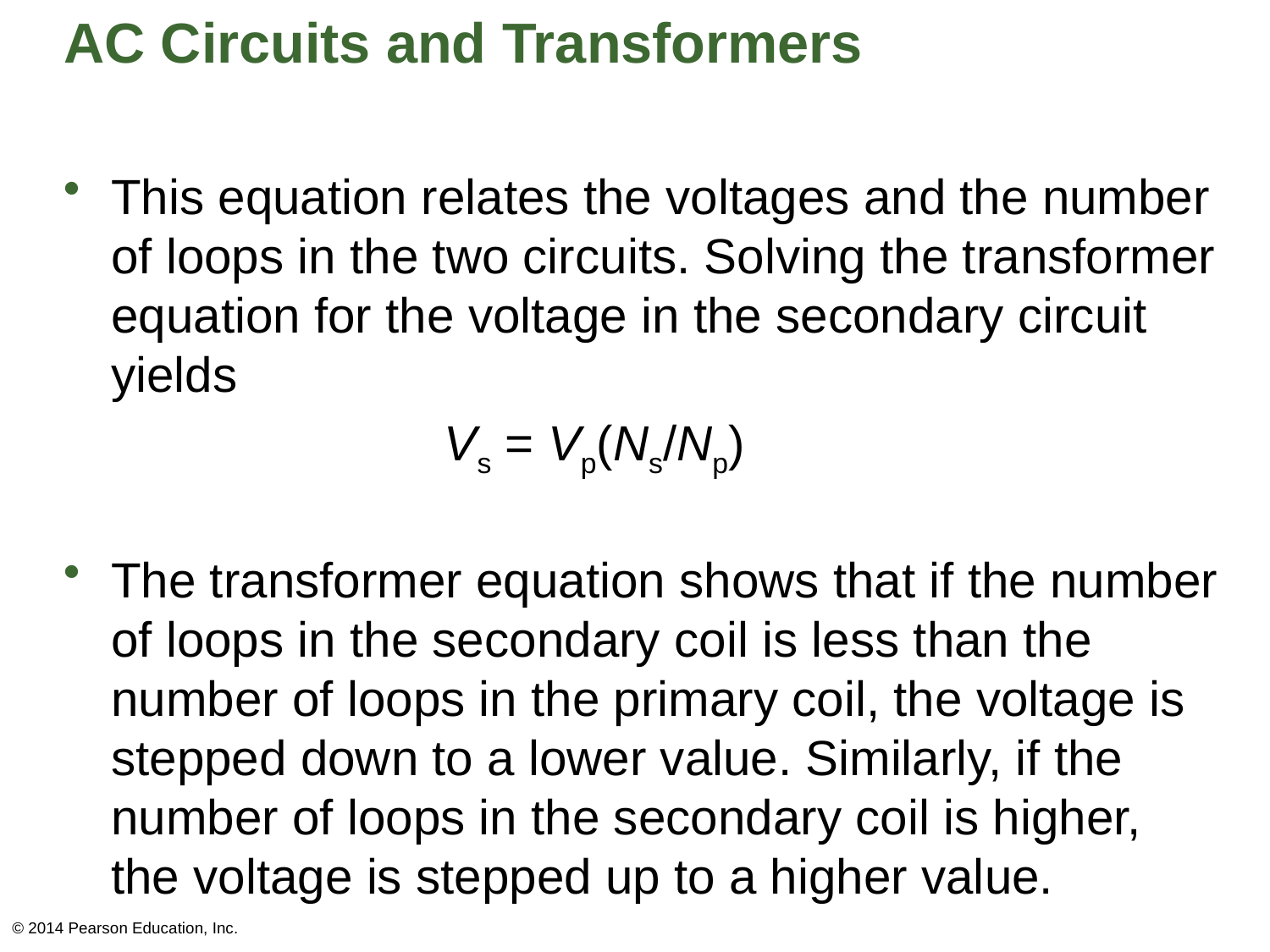

# AC Circuits and Transformers
This equation relates the voltages and the number of loops in the two circuits. Solving the transformer equation for the voltage in the secondary circuit yields
			Vs = Vp(Ns/Np)
The transformer equation shows that if the number of loops in the secondary coil is less than the number of loops in the primary coil, the voltage is stepped down to a lower value. Similarly, if the number of loops in the secondary coil is higher, the voltage is stepped up to a higher value.
© 2014 Pearson Education, Inc.